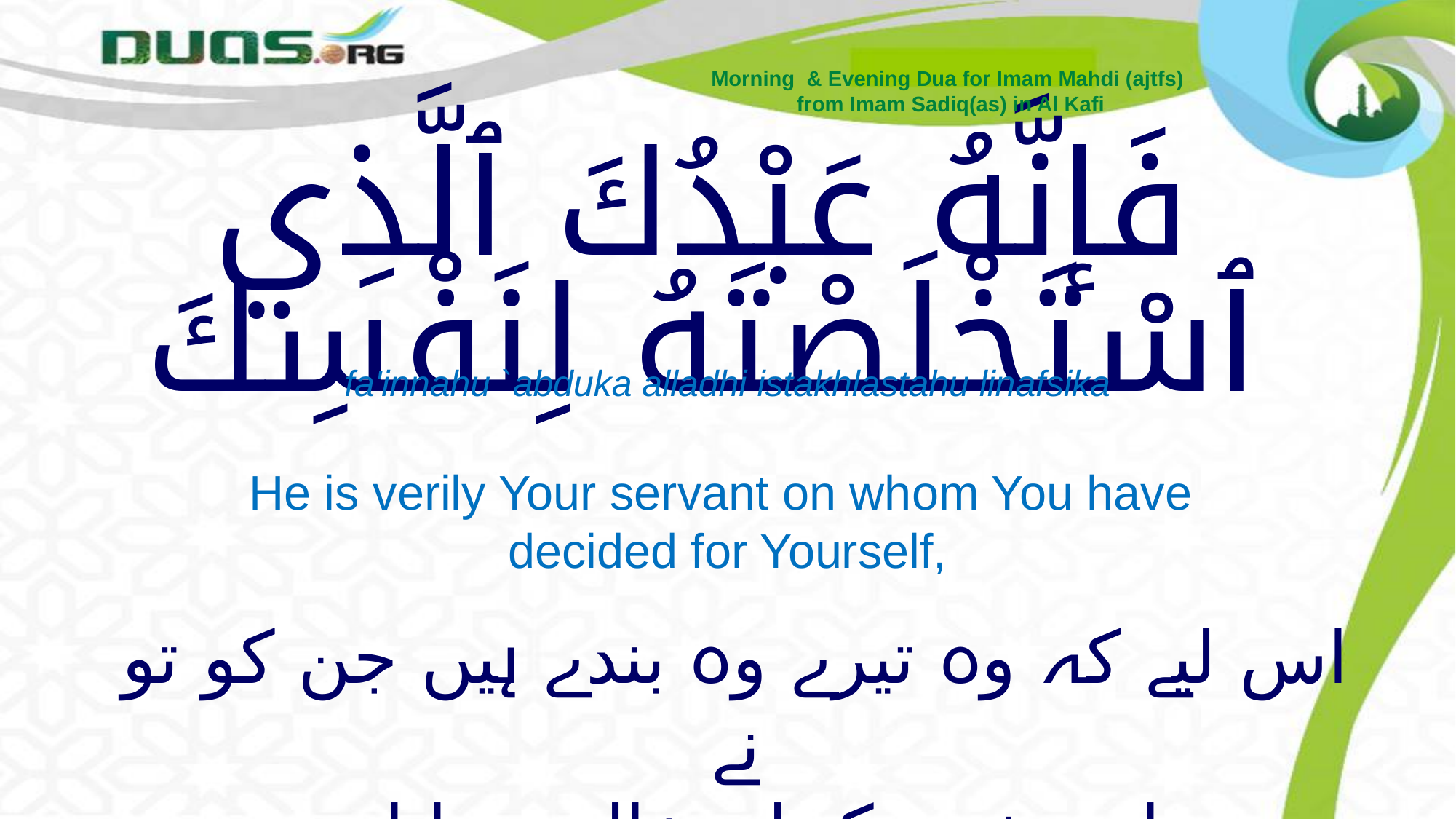

Morning  & Evening Dua for Imam Mahdi (ajtfs)
from Imam Sadiq(as) in Al Kafi
# فَإنَّهُ عَبْدُكَ ٱلَّذِي ٱسْتَخْلَصْتَهُ لِنَفْسِكَ

fa'innahu `abduka alladhi istakhlastahu linafsika

He is verily Your servant on whom You have
decided for Yourself,
اس لیے کہ وہ تیرے وہ بندے ہیں جن کو تو نے
 اپنے نفس کے لیے خالص بنایا ہے